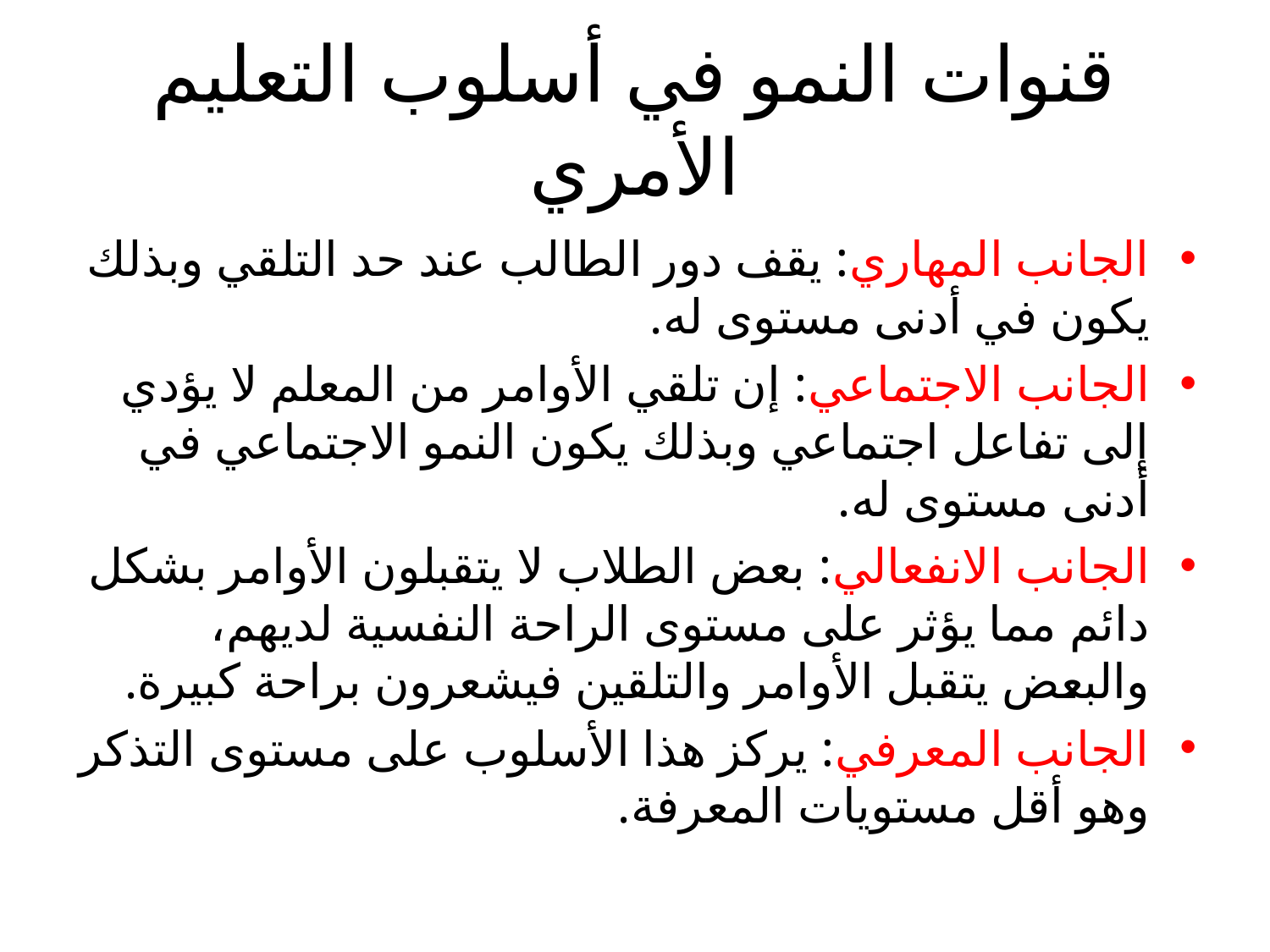

# قنوات النمو في أسلوب التعليم الأمري
الجانب المهاري: يقف دور الطالب عند حد التلقي وبذلك يكون في أدنى مستوى له.
الجانب الاجتماعي: إن تلقي الأوامر من المعلم لا يؤدي إلى تفاعل اجتماعي وبذلك يكون النمو الاجتماعي في أدنى مستوى له.
الجانب الانفعالي: بعض الطلاب لا يتقبلون الأوامر بشكل دائم مما يؤثر على مستوى الراحة النفسية لديهم، والبعض يتقبل الأوامر والتلقين فيشعرون براحة كبيرة.
الجانب المعرفي: يركز هذا الأسلوب على مستوى التذكر وهو أقل مستويات المعرفة.